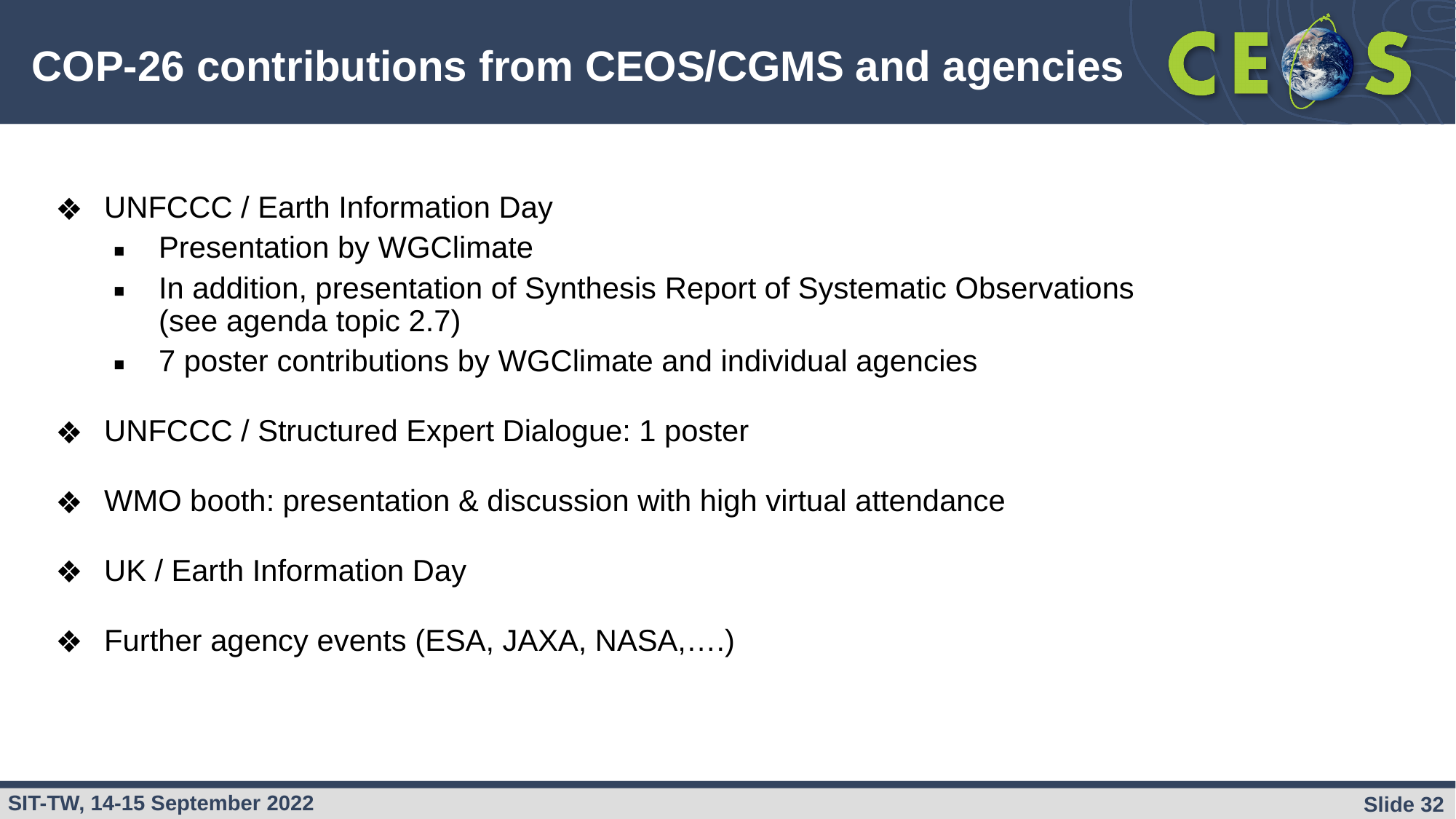

# COP-26 contributions from CEOS/CGMS and agencies
UNFCCC / Earth Information Day
Presentation by WGClimate
In addition, presentation of Synthesis Report of Systematic Observations
(see agenda topic 2.7)
7 poster contributions by WGClimate and individual agencies
UNFCCC / Structured Expert Dialogue: 1 poster
WMO booth: presentation & discussion with high virtual attendance
UK / Earth Information Day
Further agency events (ESA, JAXA, NASA,….)